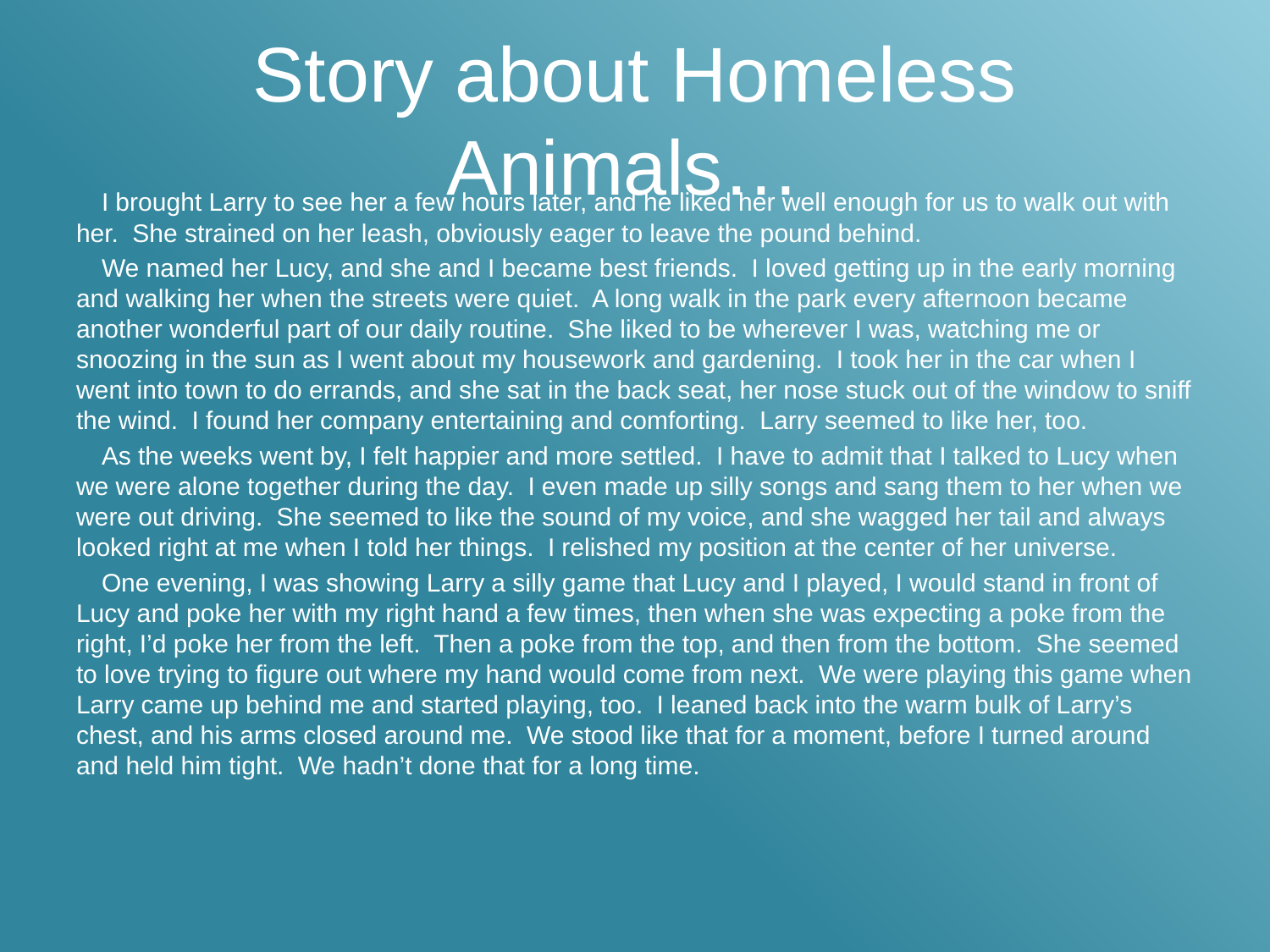

# Story about Homeless Animals…
	I brought Larry to see her a few hours later, and he liked her well enough for us to walk out with her.  She strained on her leash, obviously eager to leave the pound behind.
	We named her Lucy, and she and I became best friends.  I loved getting up in the early morning and walking her when the streets were quiet.  A long walk in the park every afternoon became another wonderful part of our daily routine.  She liked to be wherever I was, watching me or snoozing in the sun as I went about my housework and gardening.  I took her in the car when I went into town to do errands, and she sat in the back seat, her nose stuck out of the window to sniff the wind.  I found her company entertaining and comforting.  Larry seemed to like her, too.
	As the weeks went by, I felt happier and more settled.  I have to admit that I talked to Lucy when we were alone together during the day.  I even made up silly songs and sang them to her when we were out driving.  She seemed to like the sound of my voice, and she wagged her tail and always looked right at me when I told her things.  I relished my position at the center of her universe.
	One evening, I was showing Larry a silly game that Lucy and I played, I would stand in front of Lucy and poke her with my right hand a few times, then when she was expecting a poke from the right, I’d poke her from the left.  Then a poke from the top, and then from the bottom.  She seemed to love trying to figure out where my hand would come from next.  We were playing this game when Larry came up behind me and started playing, too.  I leaned back into the warm bulk of Larry’s chest, and his arms closed around me.  We stood like that for a moment, before I turned around and held him tight.  We hadn’t done that for a long time.